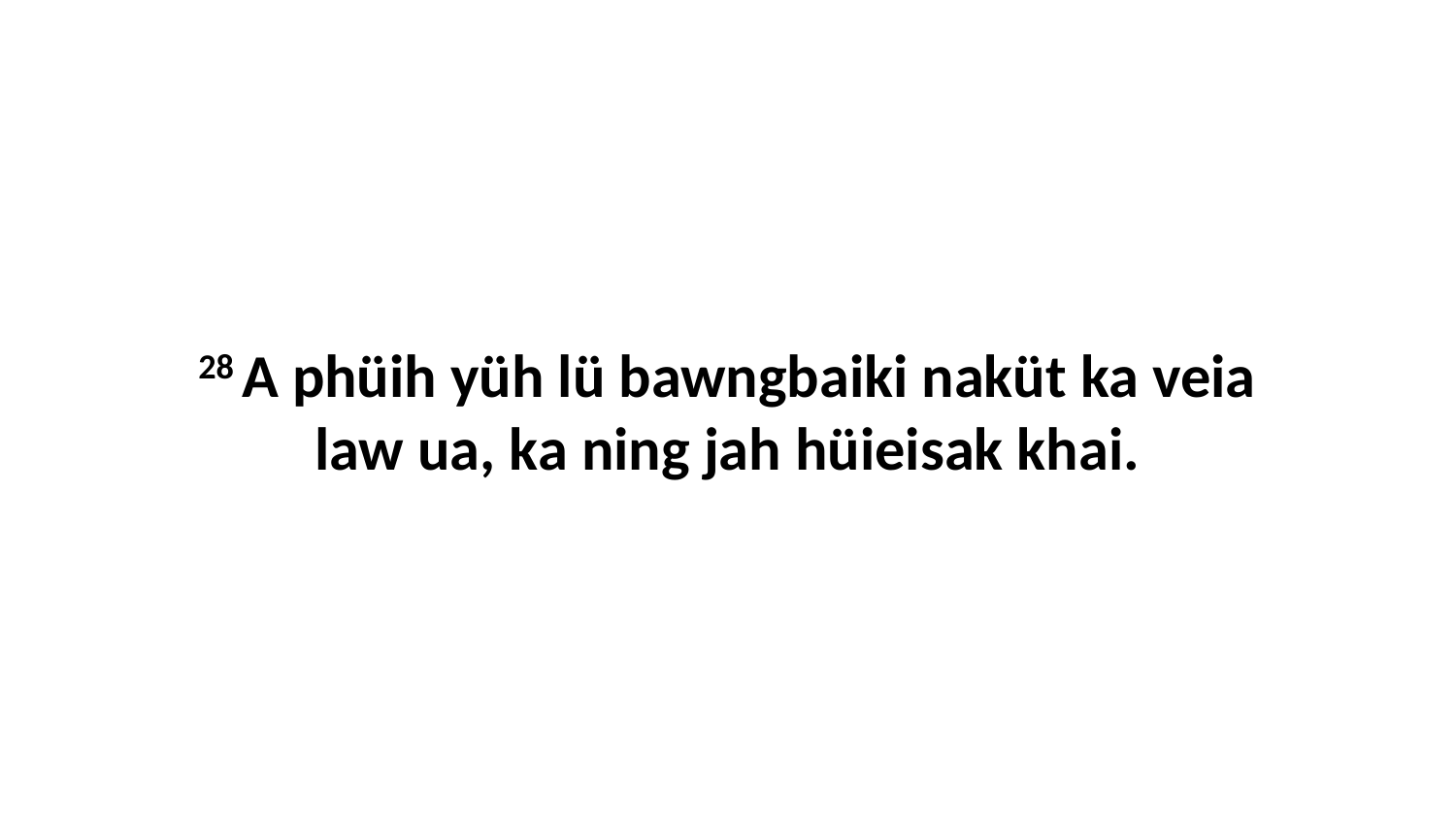

28 A phüih yüh lü bawngbaiki naküt ka veia law ua, ka ning jah hüieisak khai.